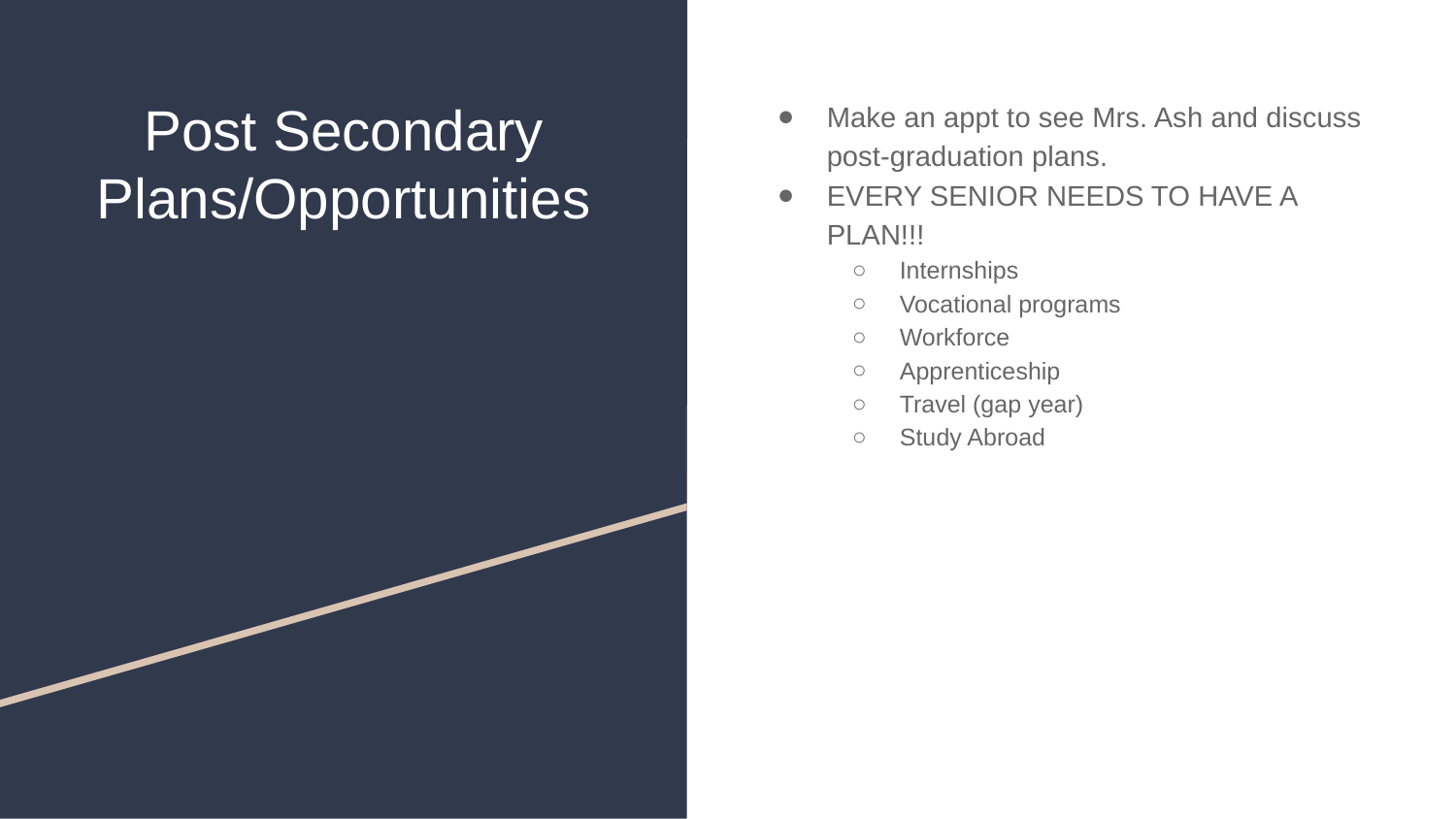

# Post Secondary Plans/Opportunities
Make an appt to see Mrs. Ash and discuss post-graduation plans.
EVERY SENIOR NEEDS TO HAVE A PLAN!!!
Internships
Vocational programs
Workforce
Apprenticeship
Travel (gap year)
Study Abroad